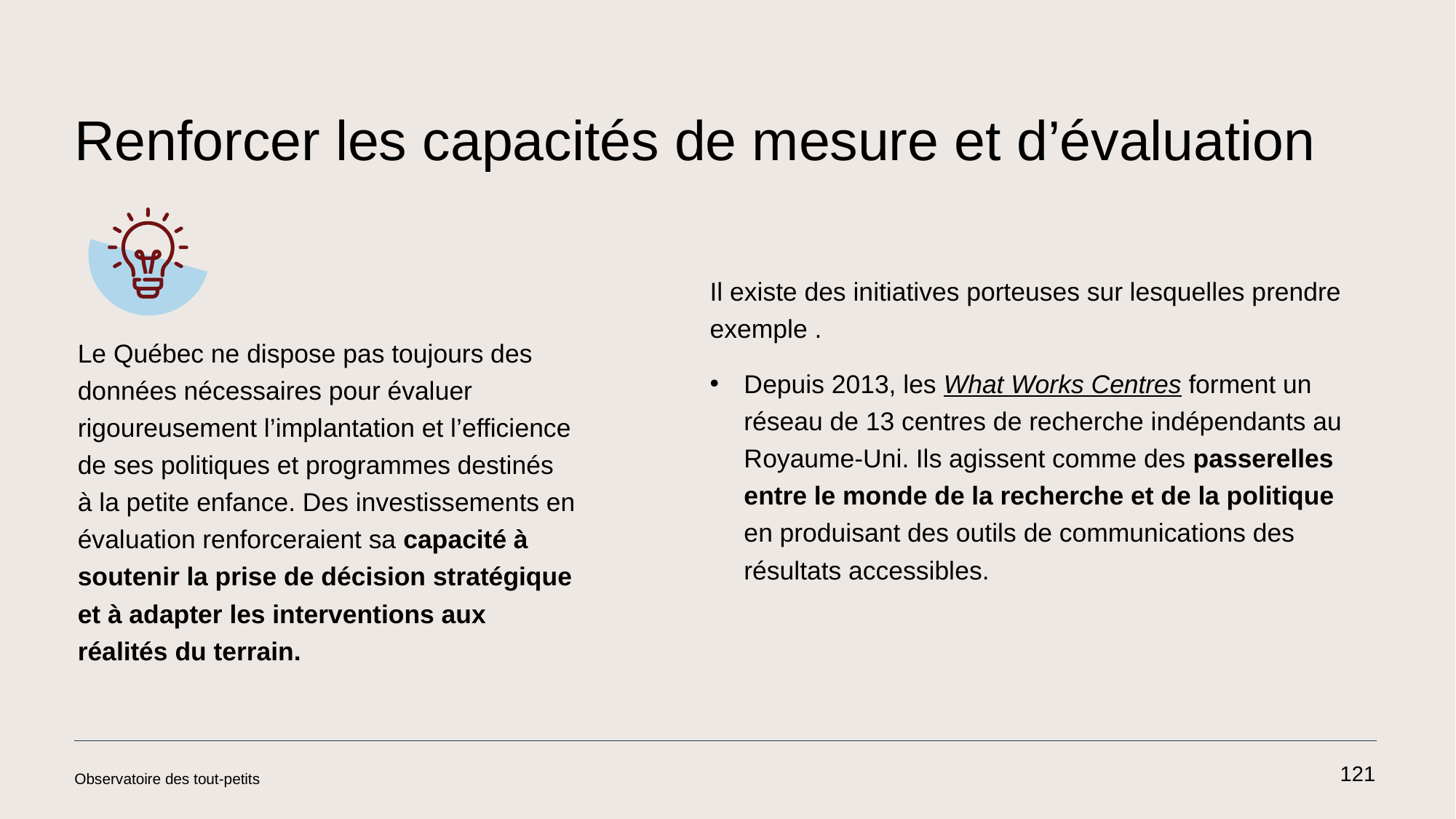

# Renforcer les capacités de mesure et d’évaluation

Le Québec ne dispose pas toujours des données nécessaires pour évaluer rigoureusement l’implantation et l’efficience de ses politiques et programmes destinés
à la petite enfance. Des investissements en évaluation renforceraient sa capacité à soutenir la prise de décision stratégique et à adapter les interventions aux réalités du terrain.
Il existe des initiatives porteuses sur lesquelles prendre exemple .
Depuis 2013, les What Works Centres forment un réseau de 13 centres de recherche indépendants au Royaume-Uni. Ils agissent comme des passerelles entre le monde de la recherche et de la politique en produisant des outils de communications des résultats accessibles.

121
Observatoire des tout-petits